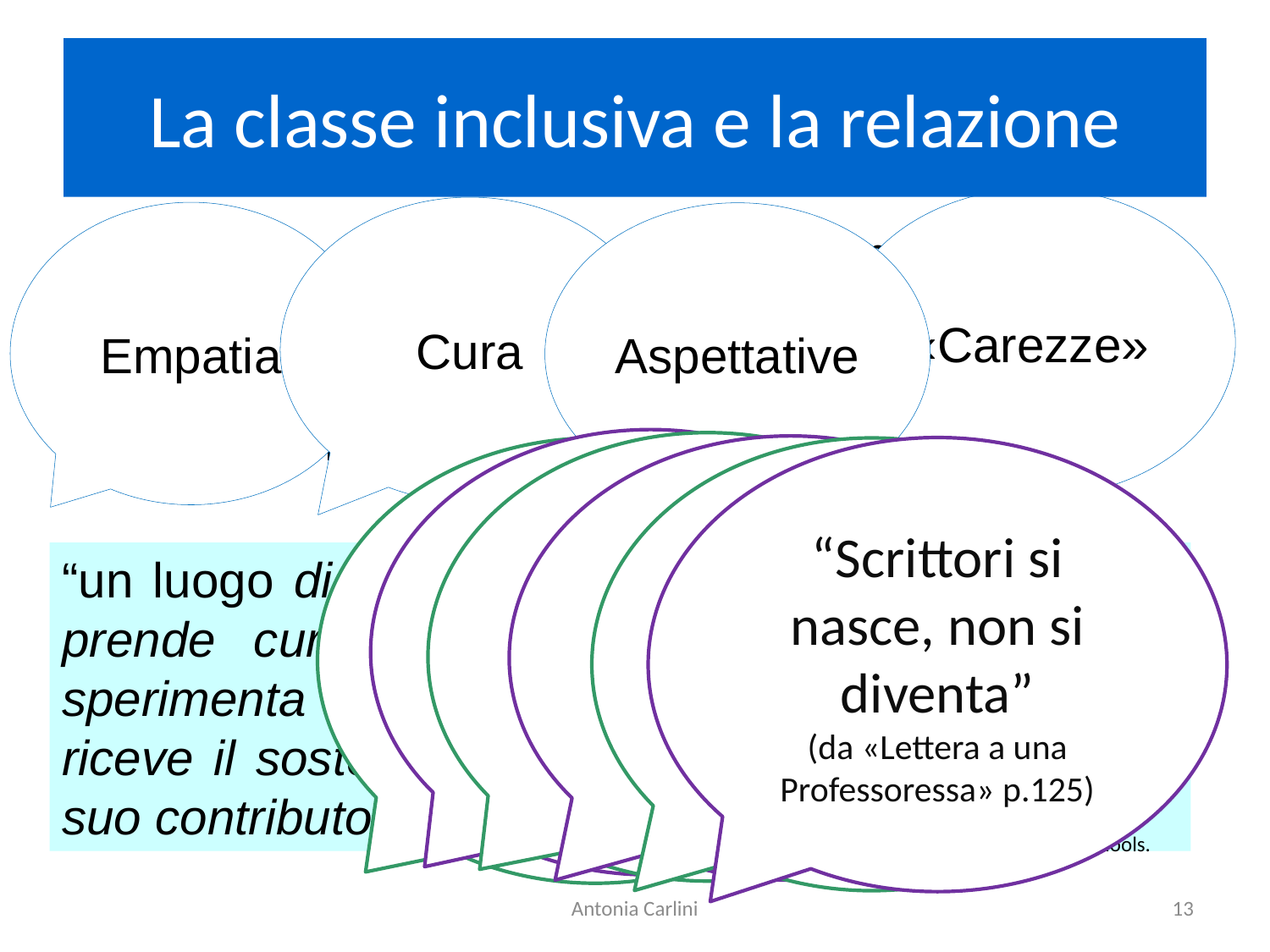

# La classe inclusiva e la relazione
«Carezze»
Cura
Empatia
Aspettative
… pensato e strutturato intenzionalmente
come spazio di relazioni e di affetti (connessioni emotive, clima della classe, dinamiche e interdipendenze, reti …)

Tu … aiutati con il libro o mettiti
vicino al compagno
Vieni qui e mostrami che cosa non hai capito
Se non hai capito ti arrangi, così impari a stare attento!
“Scrittori si nasce, non si diventa”
(da «Lettera a una Professoressa» p.125)
Sono certo che tu sia capace di farlo da solo … rivedi quel passaggio

Sono
contenta dei tuoi progressi: questa frase è da premio Strega!

“un luogo di cui ognuno fa parte e nel quale ci si prende cura di ciascuno, dove ogni studente sperimenta il senso della stima e del rispetto, riceve il sostegno di cui ha bisogno e può dare il suo contributo”
Nel Noddings, N. (1992). The Challenge to Care in Schools.
Antonia Carlini
13